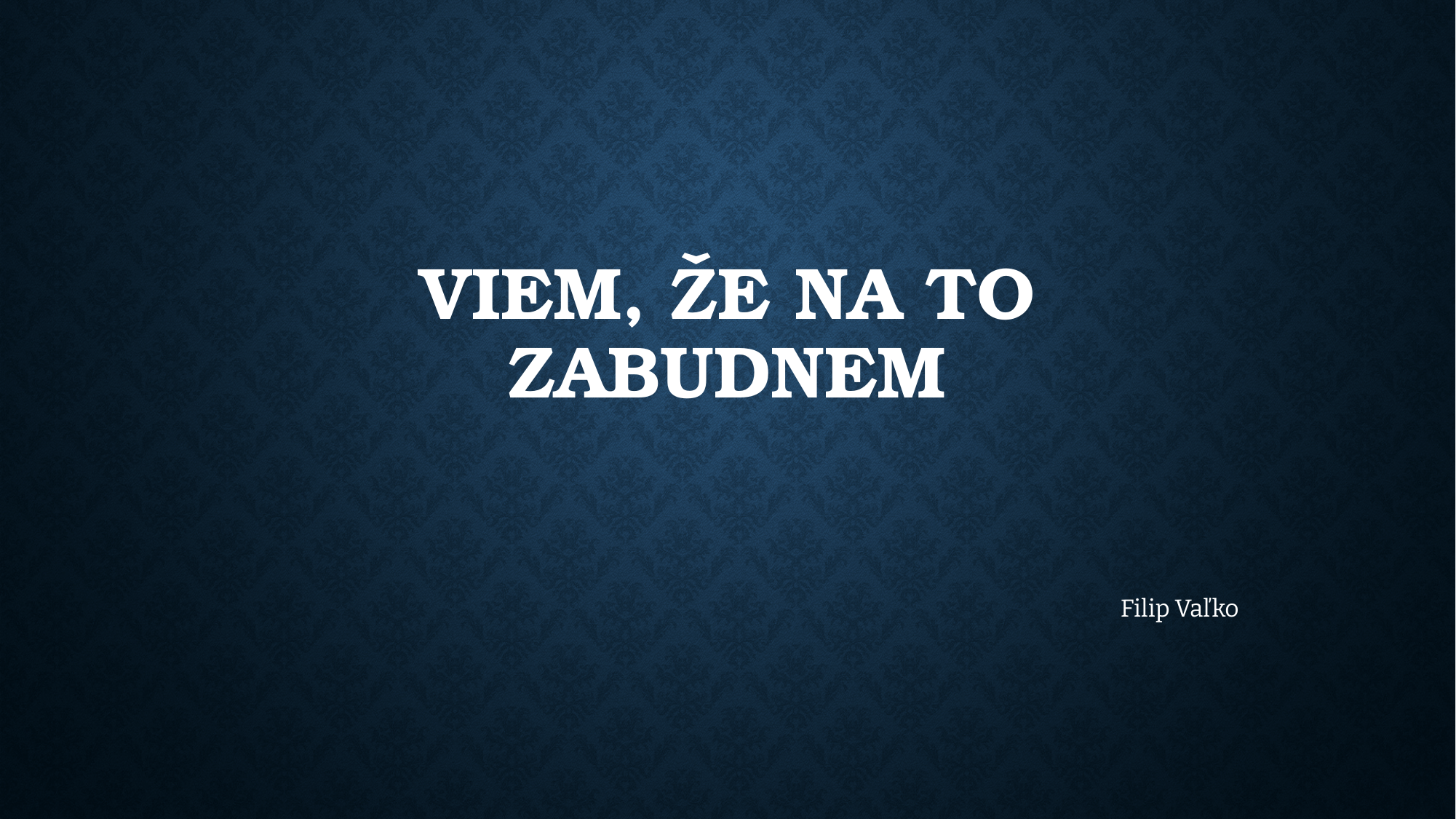

# Viem, že na to zabudnem
Filip Vaľko